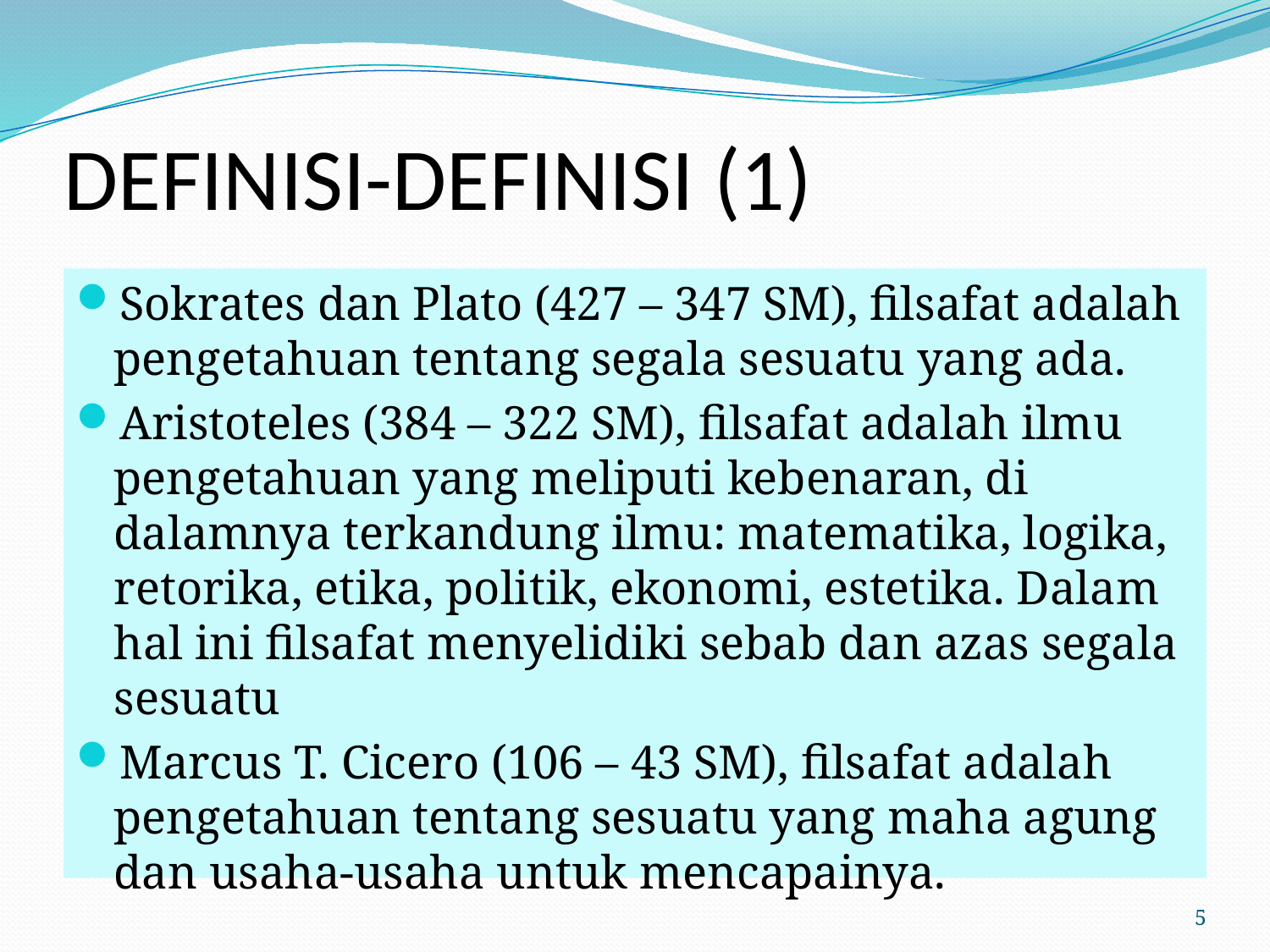

# DEFINISI-DEFINISI (1)
Sokrates dan Plato (427 – 347 SM), filsafat adalah pengetahuan tentang segala sesuatu yang ada.
Aristoteles (384 – 322 SM), filsafat adalah ilmu pengetahuan yang meliputi kebenaran, di dalamnya terkandung ilmu: matematika, logika, retorika, etika, politik, ekonomi, estetika. Dalam hal ini filsafat menyelidiki sebab dan azas segala sesuatu
Marcus T. Cicero (106 – 43 SM), filsafat adalah pengetahuan tentang sesuatu yang maha agung dan usaha-usaha untuk mencapainya.
5